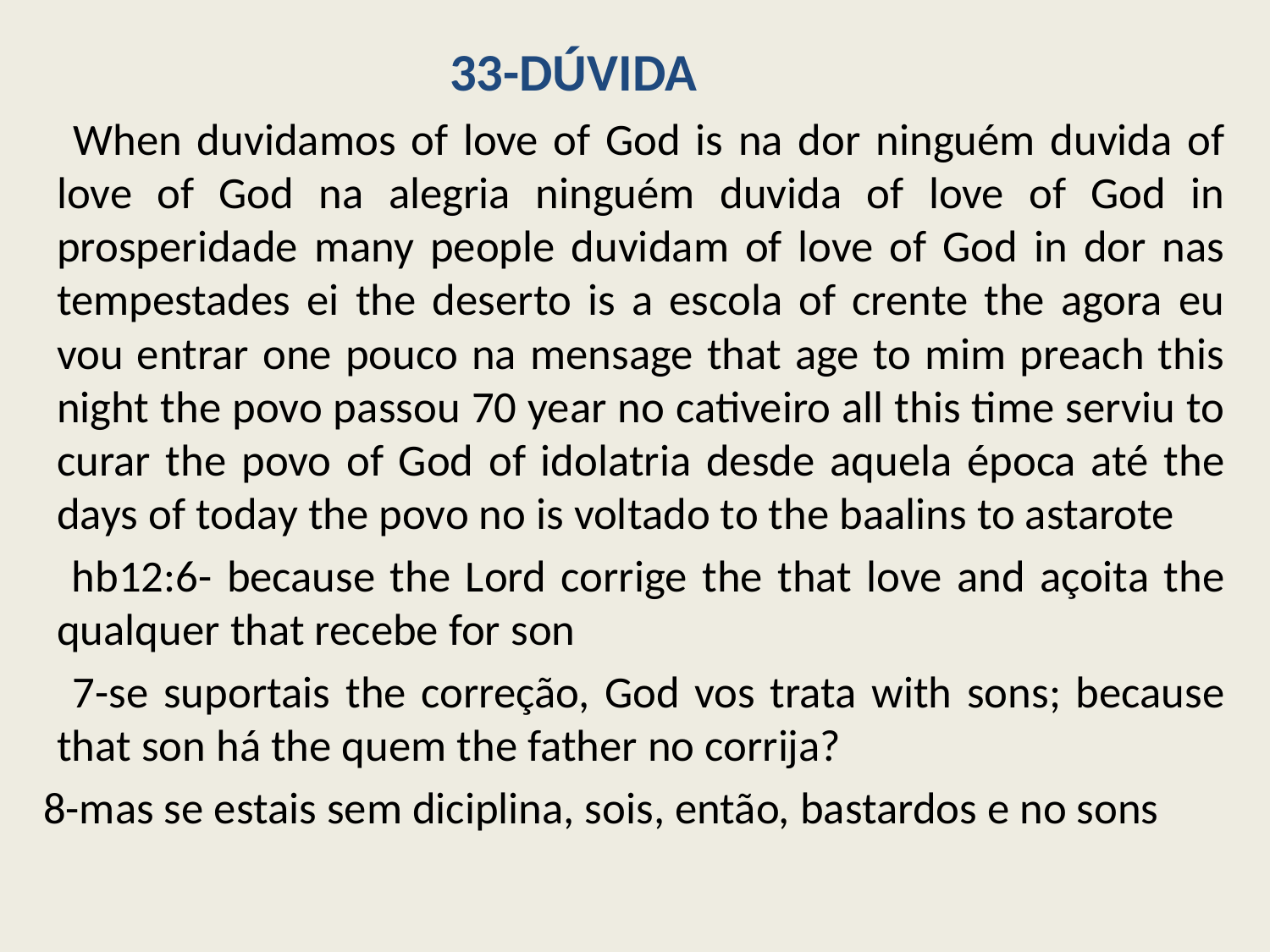

33-DÚVIDA
    When duvidamos of love of God is na dor ninguém duvida of love of God na alegria ninguém duvida of love of God in prosperidade many people duvidam of love of God in dor nas tempestades ei the deserto is a escola of crente the agora eu vou entrar one pouco na mensage that age to mim preach this night the povo passou 70 year no cativeiro all this time serviu to curar the povo of God of idolatria desde aquela época até the days of today the povo no is voltado to the baalins to astarote
    hb12:6- because the Lord corrige the that love and açoita the qualquer that recebe for son
    7-se suportais the correção, God vos trata with sons; because that son há the quem the father no corrija?
   8-mas se estais sem diciplina, sois, então, bastardos e no sons